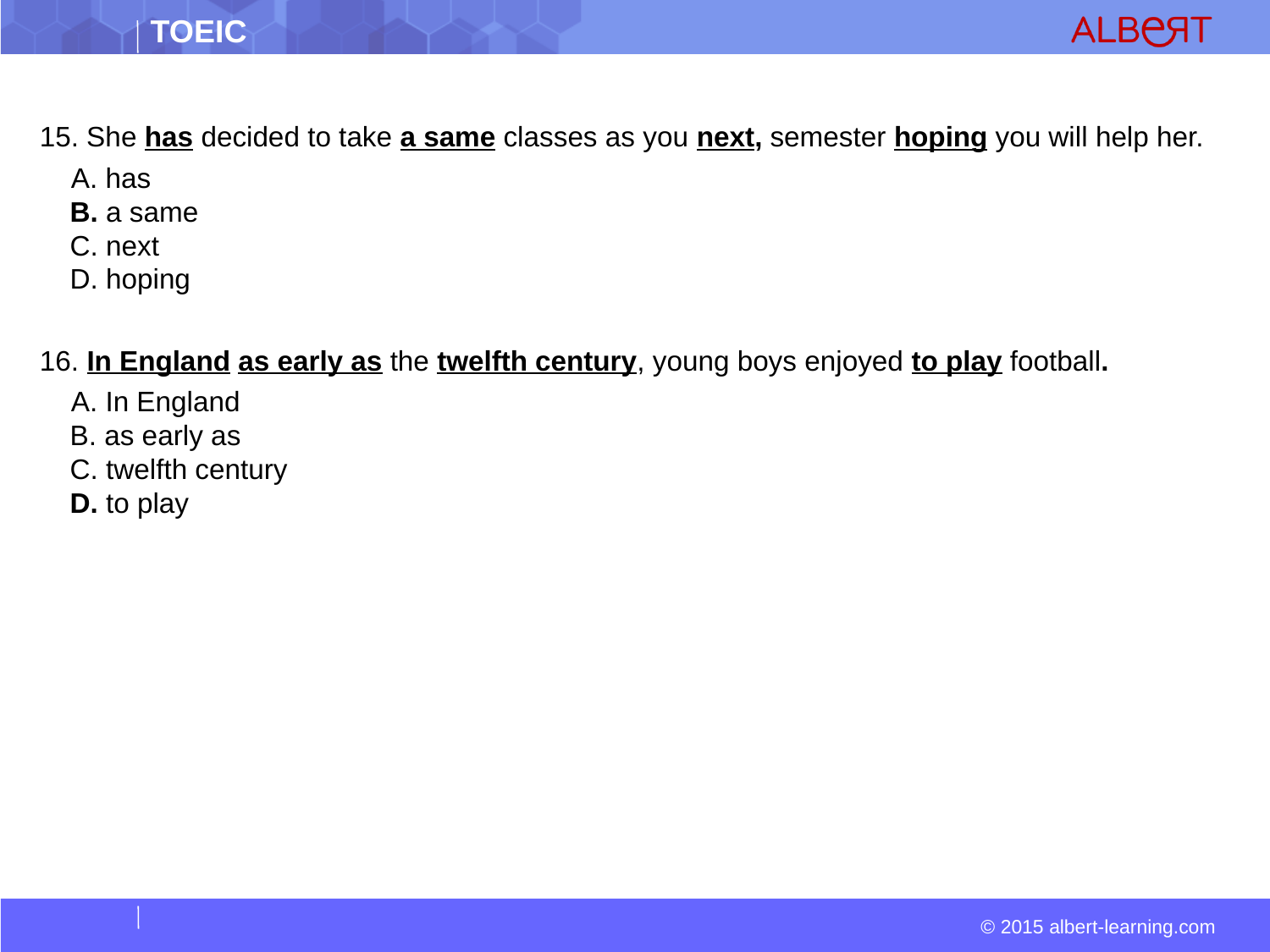

#
15. She has decided to take a same classes as you next, semester hoping you will help her.
    A. has  
 B. a same  
 C. next  
 D. hoping

16. In England as early as the twelfth century, young boys enjoyed to play football.
    A. In England  
 B. as early as  
 C. twelfth century  
 D. to play